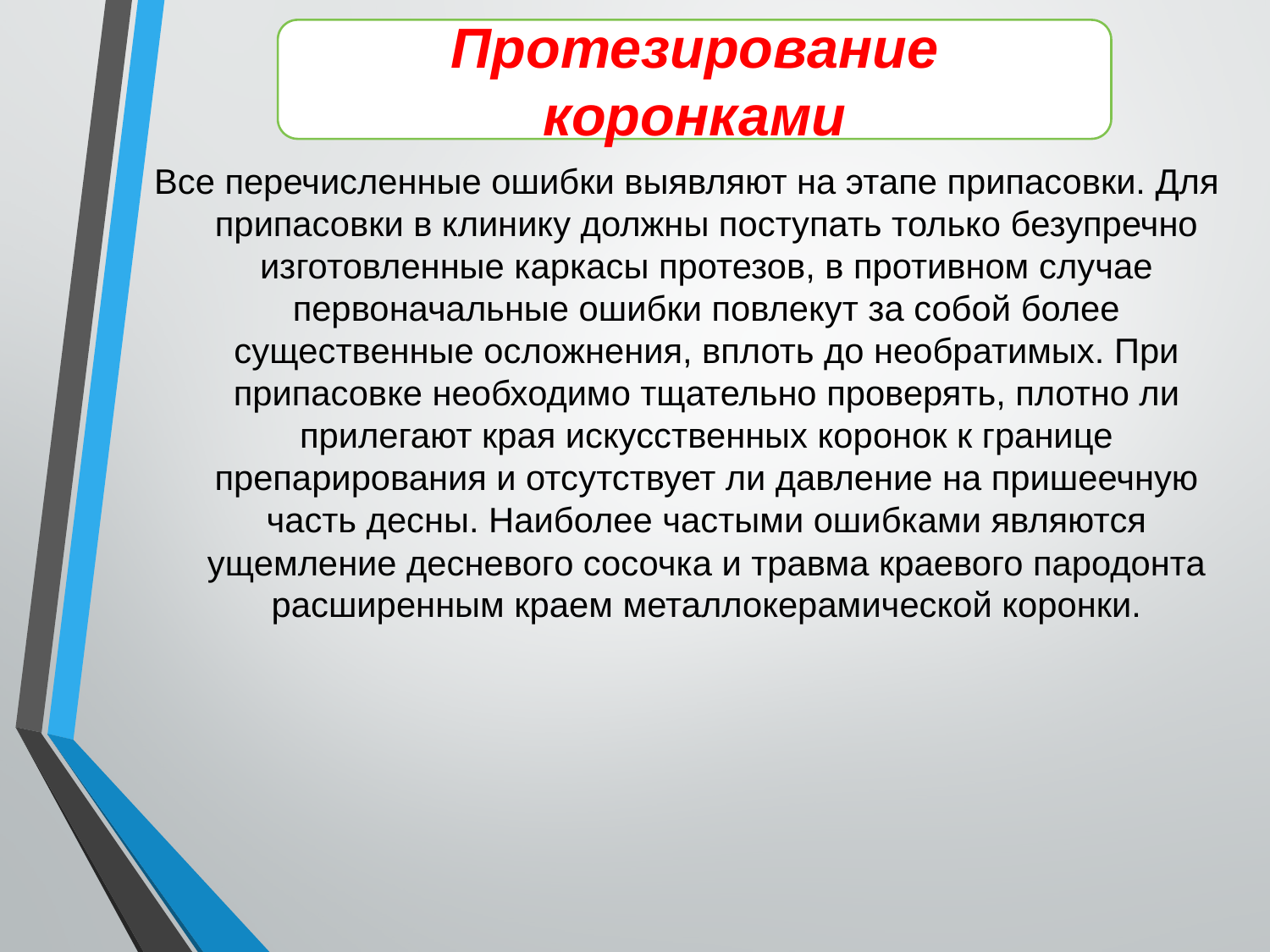

Протезирование коронками
Все перечисленные ошибки выявляют на этапе припасовки. Для припасовки в клинику должны поступать только безупречно изготовленные каркасы протезов, в противном случае первоначальные ошибки повлекут за собой более существенные осложнения, вплоть до необратимых. При припасовке необходимо тщательно проверять, плотно ли прилегают края искусственных коронок к границе препарирования и отсутствует ли давление на пришеечную часть десны. Наиболее частыми ошибками являются ущемление десневого сосочка и травма краевого пародонта расширенным краем металлокерамической коронки.